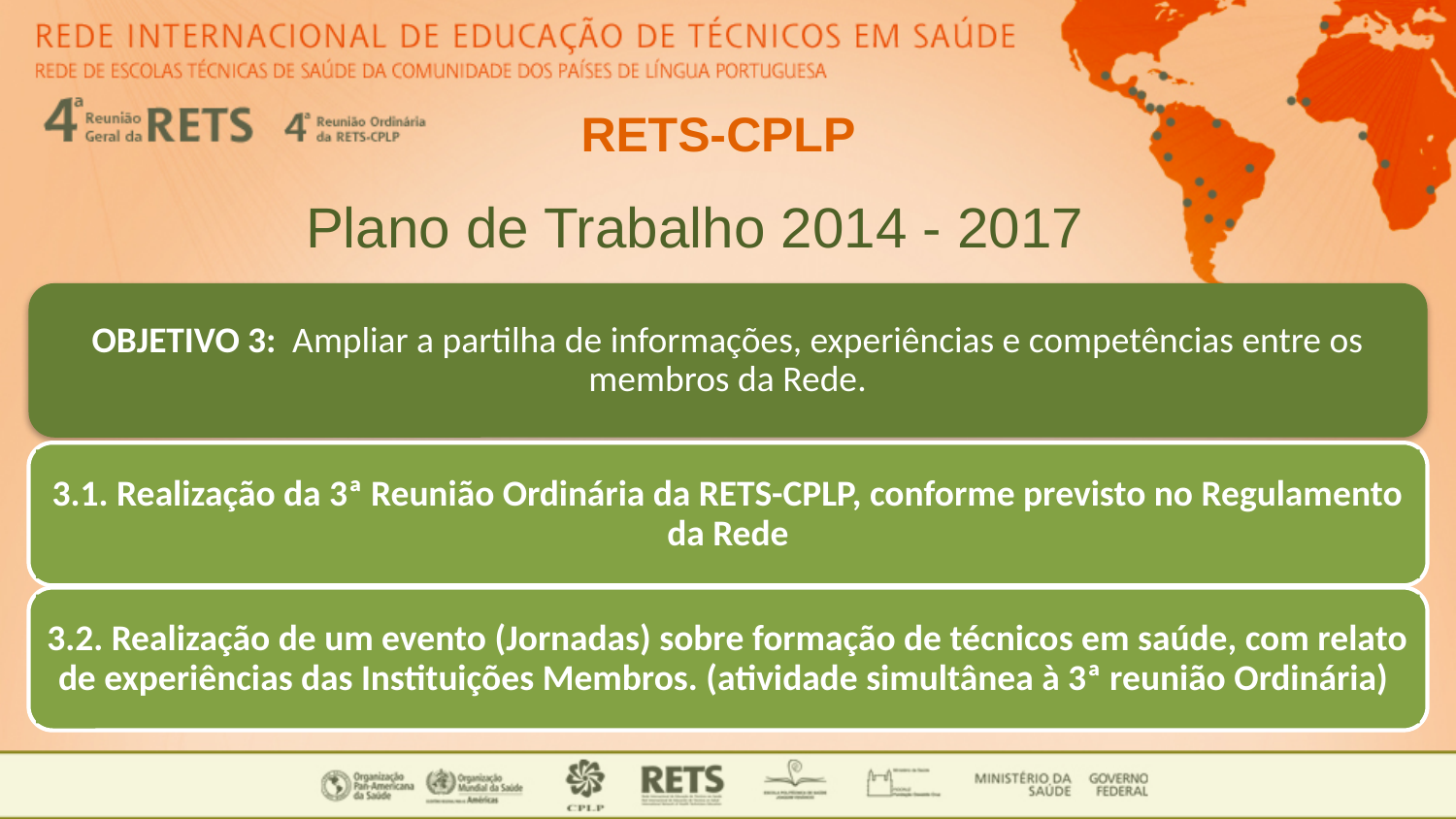

# RETS-CPLP
Plano de Trabalho 2014 - 2017

OBJETIVO 3:  Ampliar a partilha de informações, experiências e competências entre os membros da Rede.

3.1. Realização da 3ª Reunião Ordinária da RETS-CPLP, conforme previsto no Regulamento da Rede

3.2. Realização de um evento (Jornadas) sobre formação de técnicos em saúde, com relato de experiências das Instituições Membros. (atividade simultânea à 3ª reunião Ordinária)